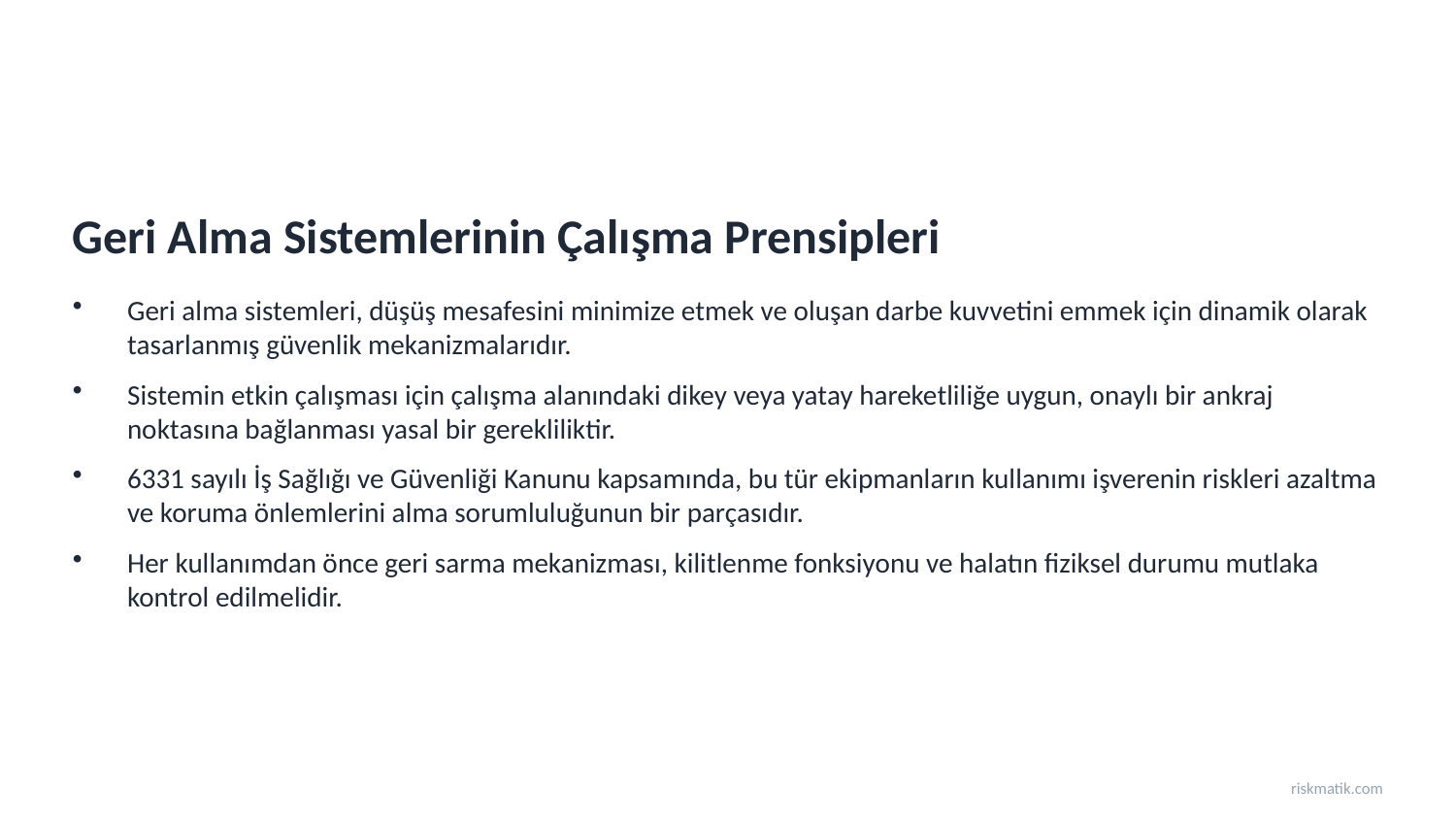

Geri Alma Sistemlerinin Çalışma Prensipleri
Geri alma sistemleri, düşüş mesafesini minimize etmek ve oluşan darbe kuvvetini emmek için dinamik olarak tasarlanmış güvenlik mekanizmalarıdır.
Sistemin etkin çalışması için çalışma alanındaki dikey veya yatay hareketliliğe uygun, onaylı bir ankraj noktasına bağlanması yasal bir gerekliliktir.
6331 sayılı İş Sağlığı ve Güvenliği Kanunu kapsamında, bu tür ekipmanların kullanımı işverenin riskleri azaltma ve koruma önlemlerini alma sorumluluğunun bir parçasıdır.
Her kullanımdan önce geri sarma mekanizması, kilitlenme fonksiyonu ve halatın fiziksel durumu mutlaka kontrol edilmelidir.
riskmatik.com